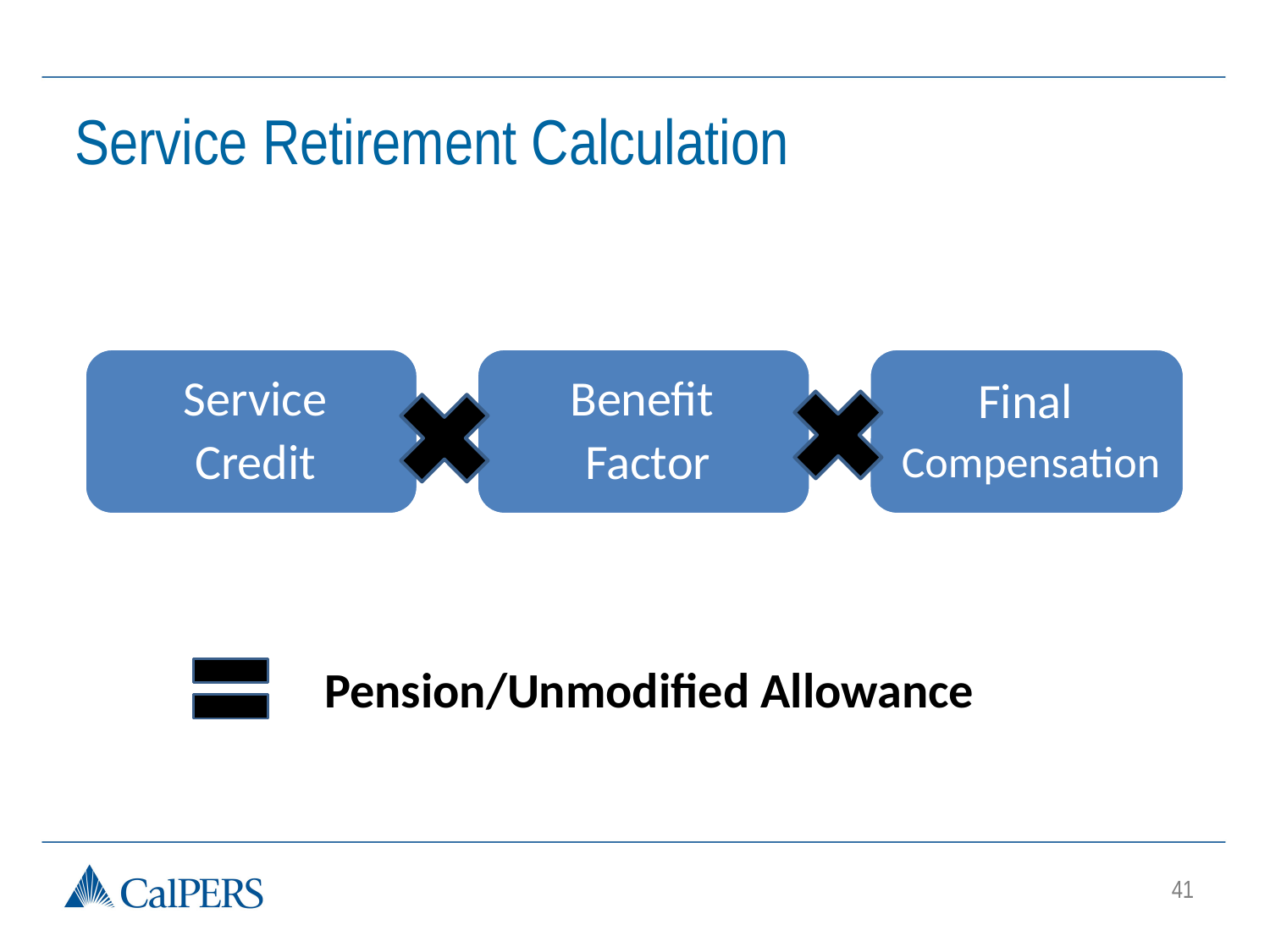

Service Retirement Calculation
Service
Credit
Benefit
Factor
Final
Compensation

Pension/Unmodified Allowance